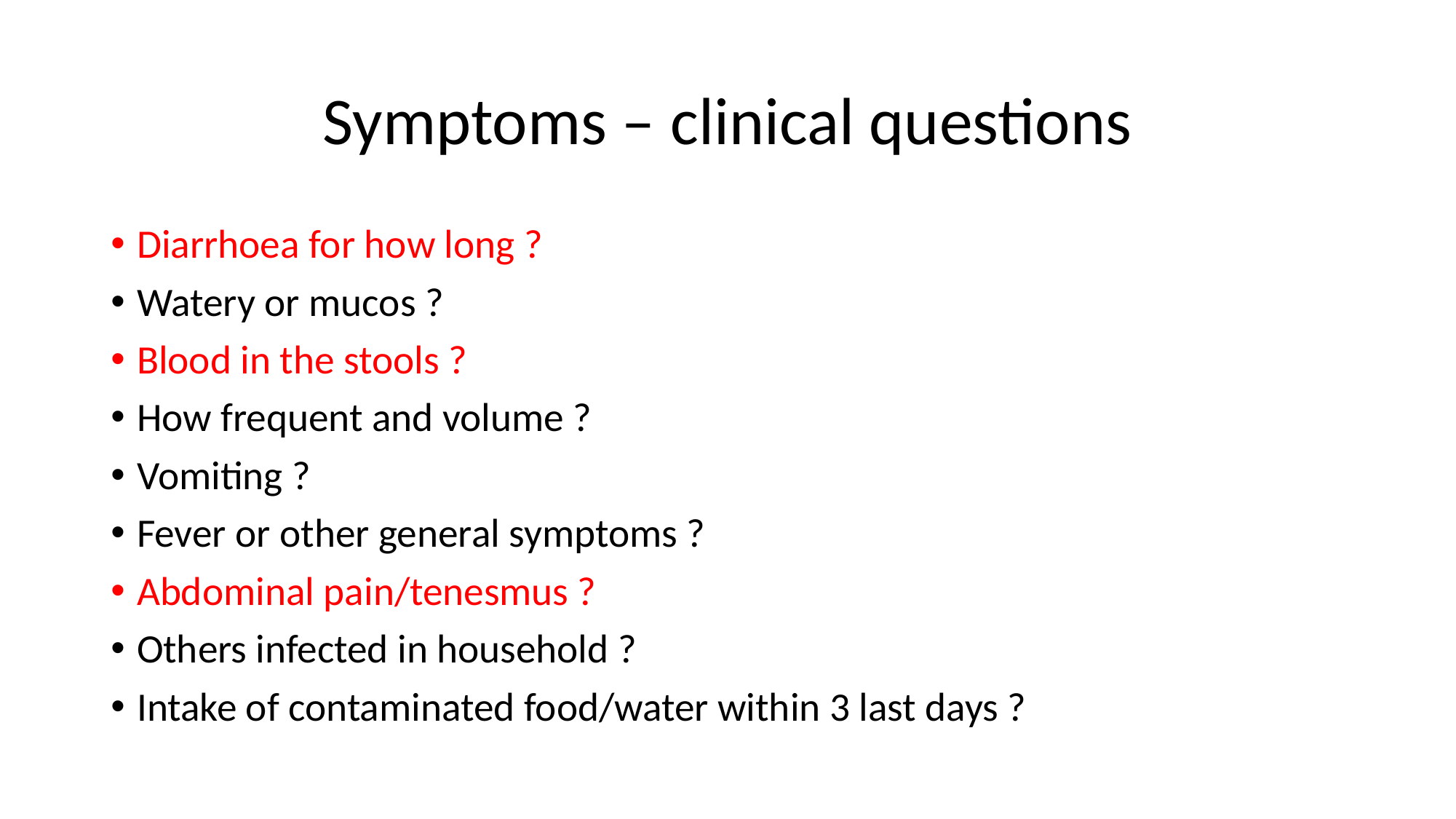

# Symptoms – clinical questions
Diarrhoea for how long ?
Watery or mucos ?
Blood in the stools ?
How frequent and volume ?
Vomiting ?
Fever or other general symptoms ?
Abdominal pain/tenesmus ?
Others infected in household ?
Intake of contaminated food/water within 3 last days ?